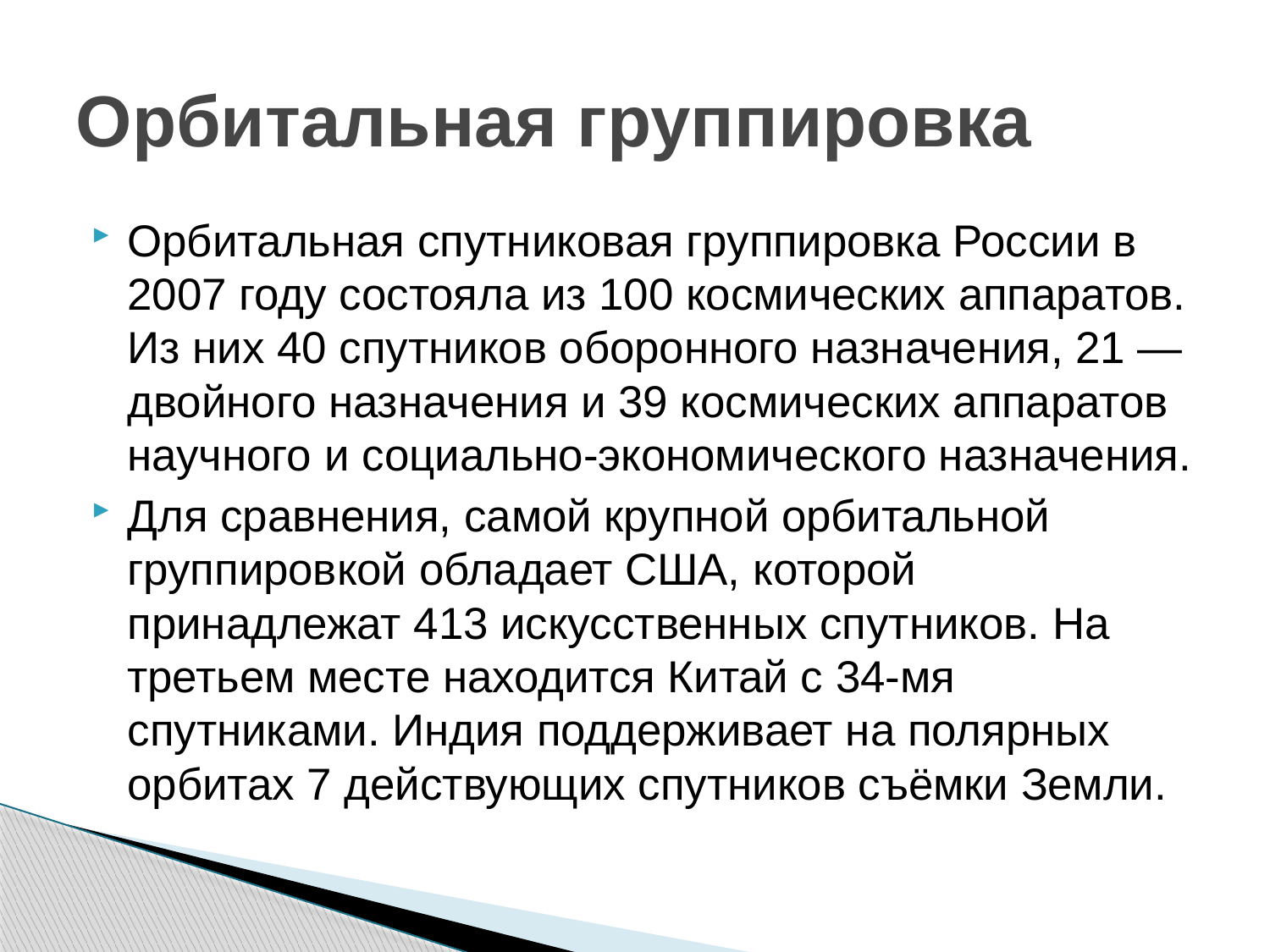

# Орбитальная группировка
Орбитальная спутниковая группировка России в 2007 году состояла из 100 космических аппаратов. Из них 40 спутников оборонного назначения, 21 — двойного назначения и 39 космических аппаратов научного и социально-экономического назначения.
Для сравнения, самой крупной орбитальной группировкой обладает США, которой принадлежат 413 искусственных спутников. На третьем месте находится Китай с 34-мя спутниками. Индия поддерживает на полярных орбитах 7 действующих спутников съёмки Земли.